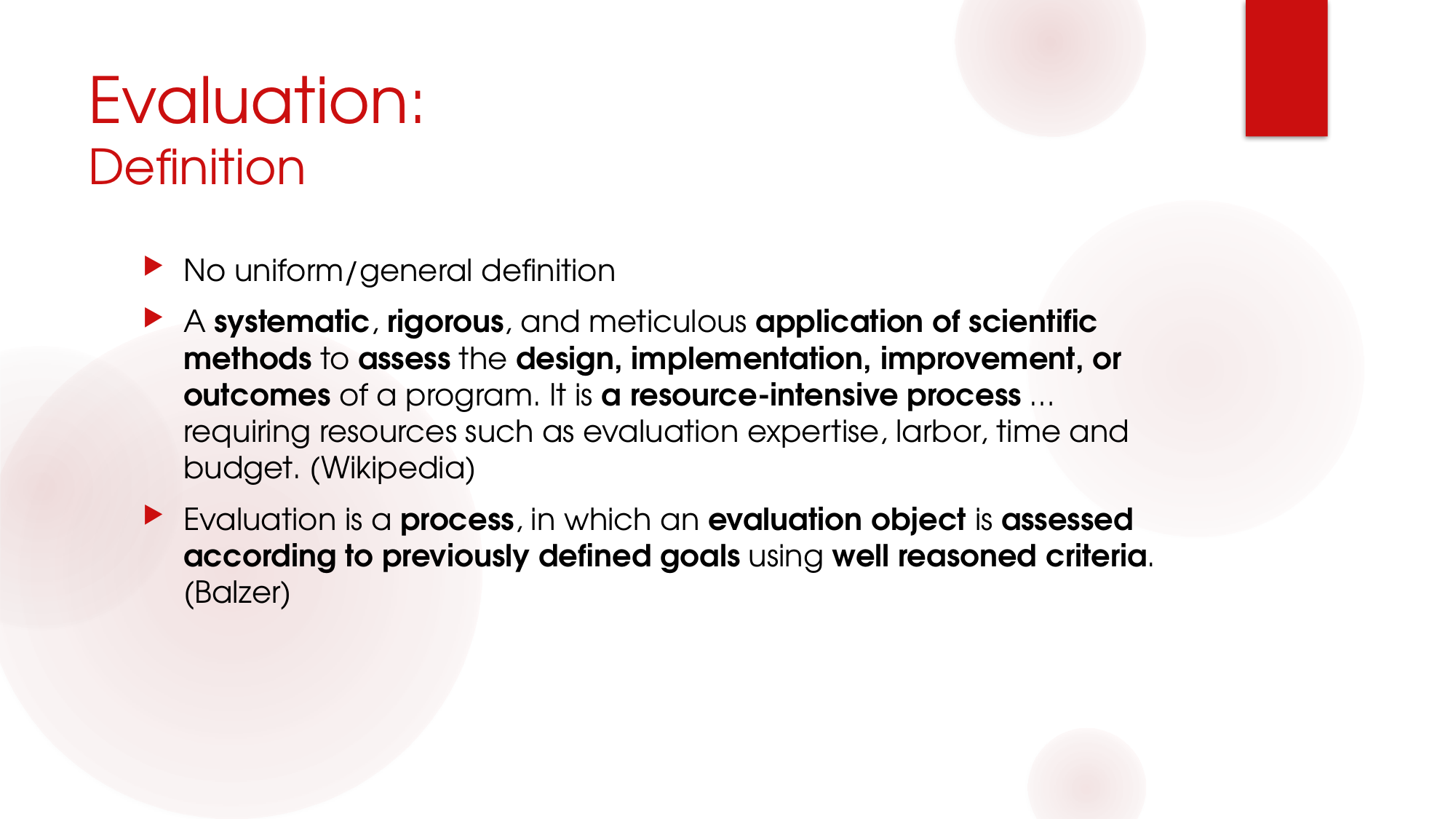

# Evaluation: Definition
No uniform/general definition
A systematic, rigorous, and meticulous application of scientific methods to assess the design, implementation, improvement, or outcomes of a program. It is a resource-intensive process … requiring resources such as evaluation expertise, larbor, time and budget. (Wikipedia)
Evaluation is a process, in which an evaluation object is assessed according to previously defined goals using well reasoned criteria. (Balzer)